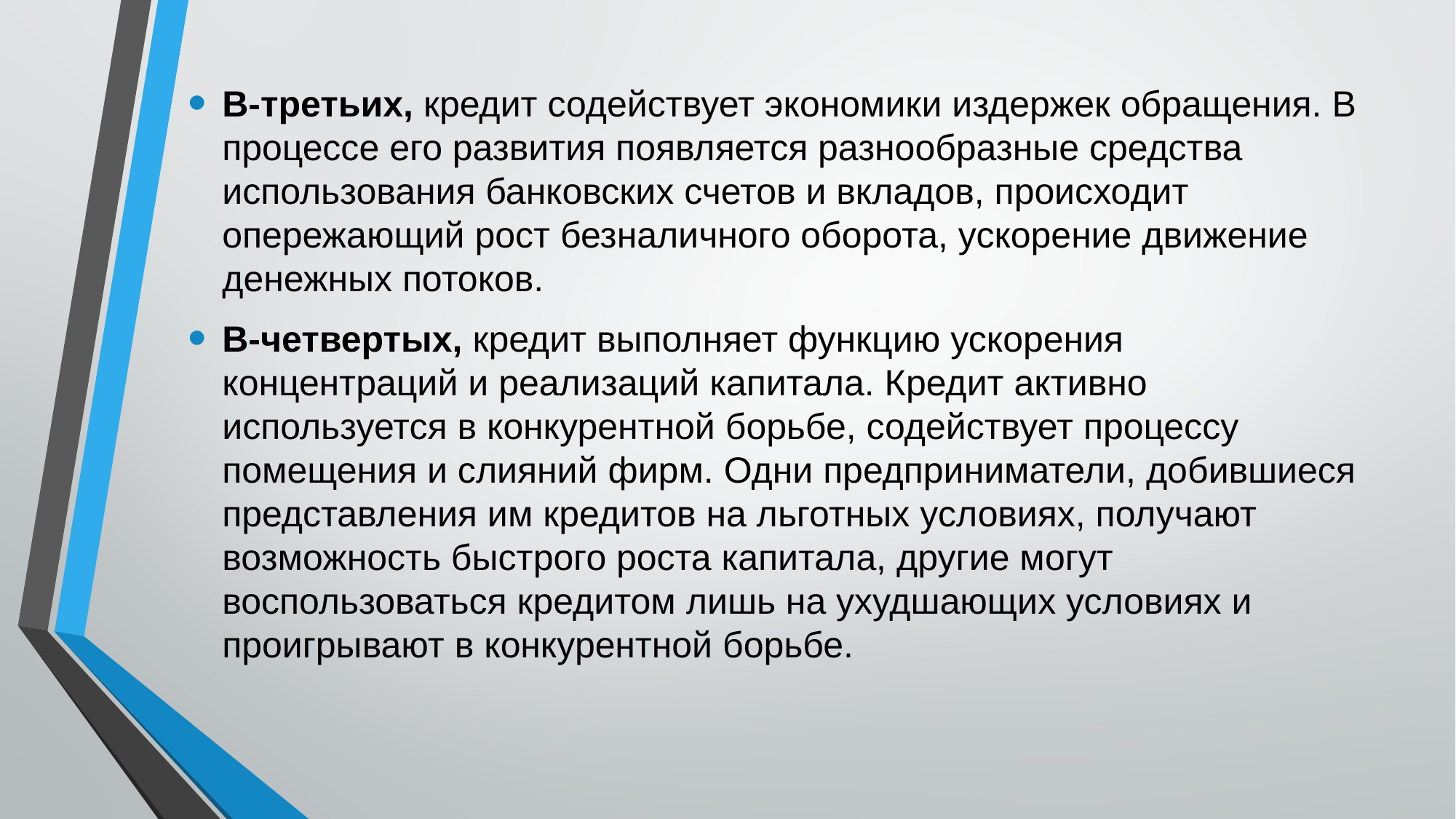

В-третьих, кредит содействует экономики издержек обращения. В процессе его развития появляется разнообразные средства использования банковских счетов и вкладов, происходит опережающий рост безналичного оборота, ускорение движение денежных потоков.
В-четвертых, кредит выполняет функцию ускорения концентраций и реализаций капитала. Кредит активно используется в конкурентной борьбе, содействует процессу помещения и слияний фирм. Одни предприниматели, добившиеся представления им кредитов на льготных условиях, получают возможность быстрого роста капитала, другие могут воспользоваться кредитом лишь на ухудшающих условиях и проигрывают в конкурентной борьбе.